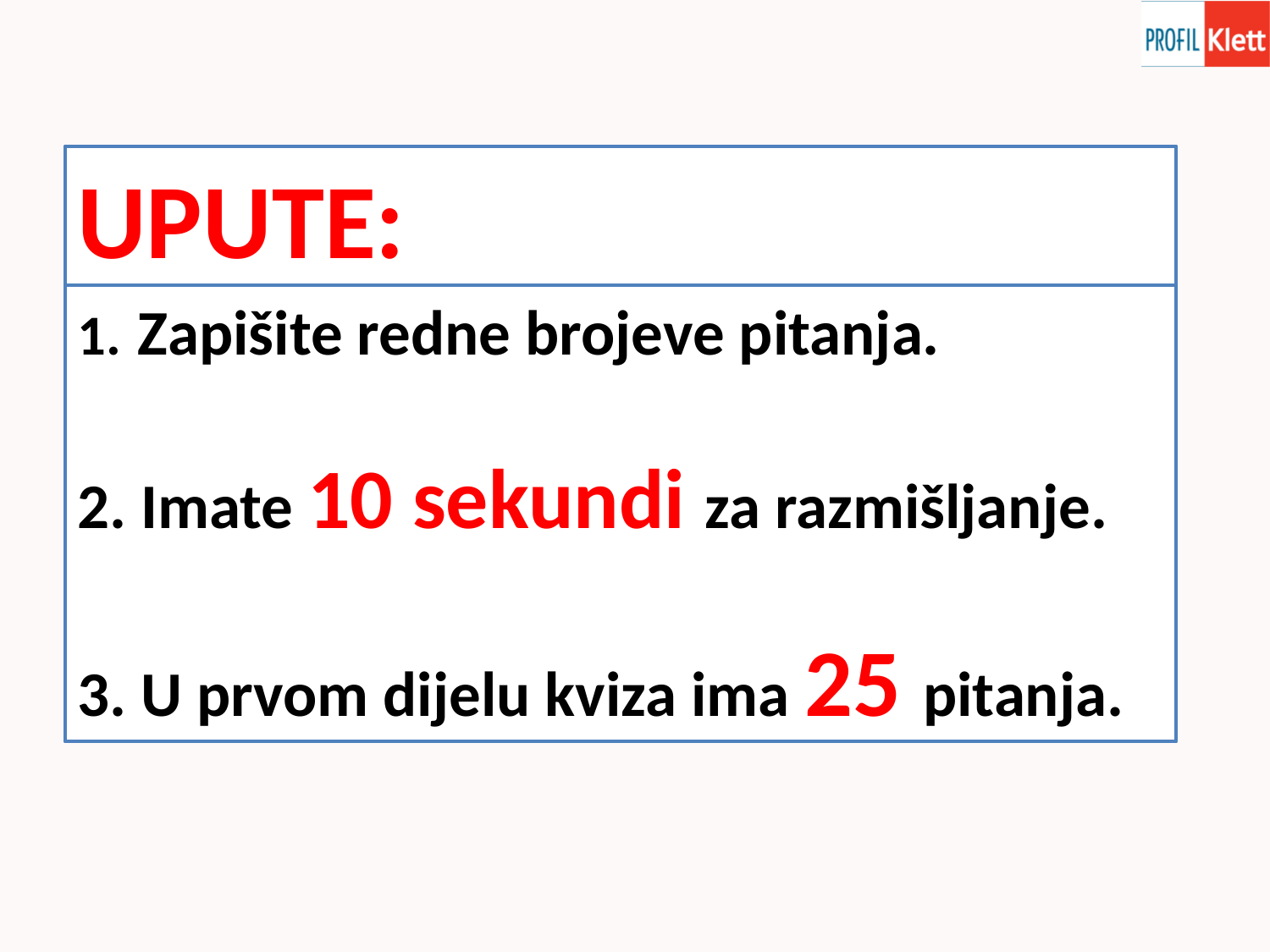

UPUTE:
 Zapišite redne brojeve pitanja.

 Imate 10 sekundi za razmišljanje.

 U prvom dijelu kviza ima 25 pitanja.